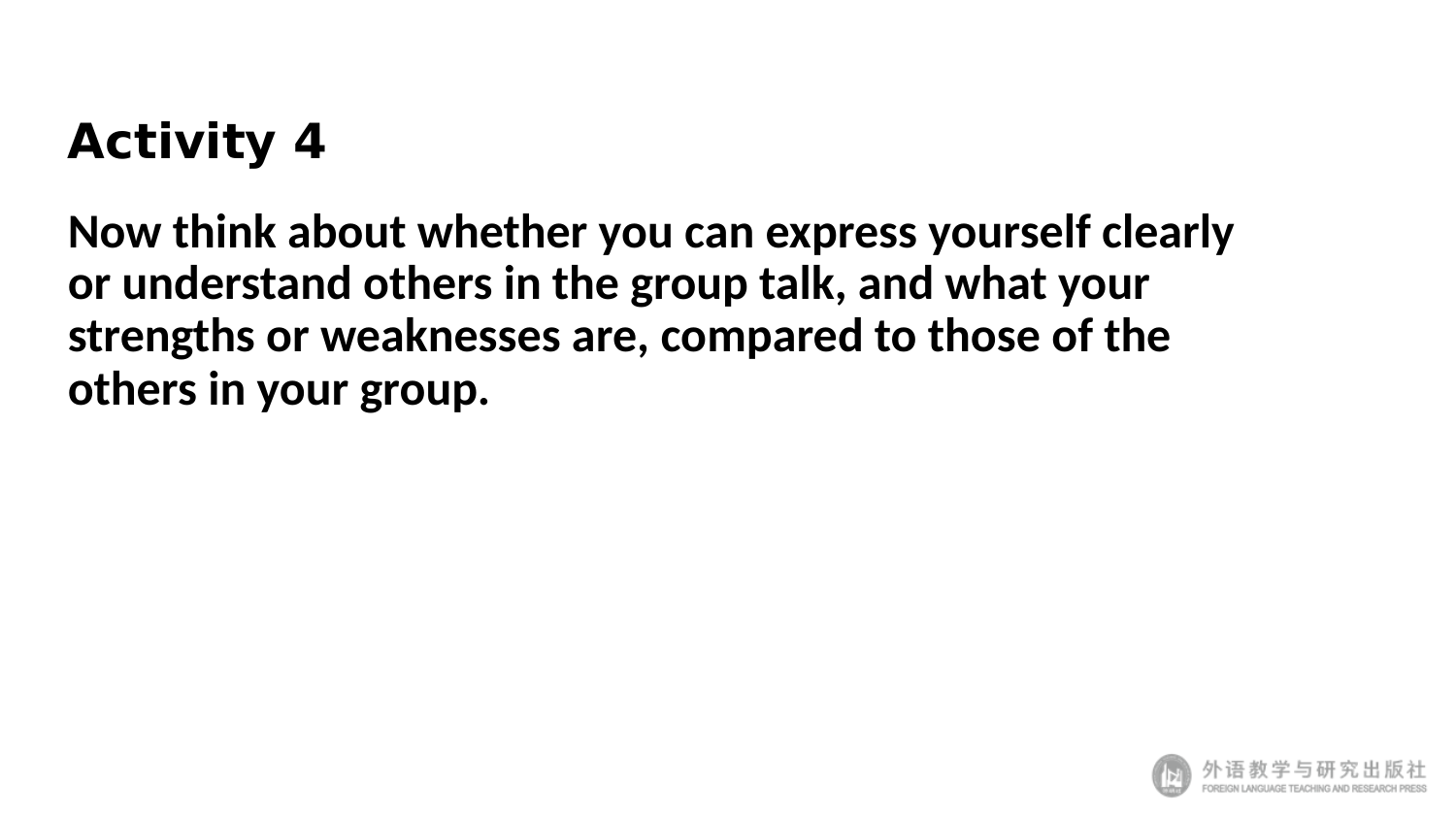

# Activity 4

Now think about whether you can express yourself clearly or understand others in the group talk, and what your strengths or weaknesses are, compared to those of the others in your group.